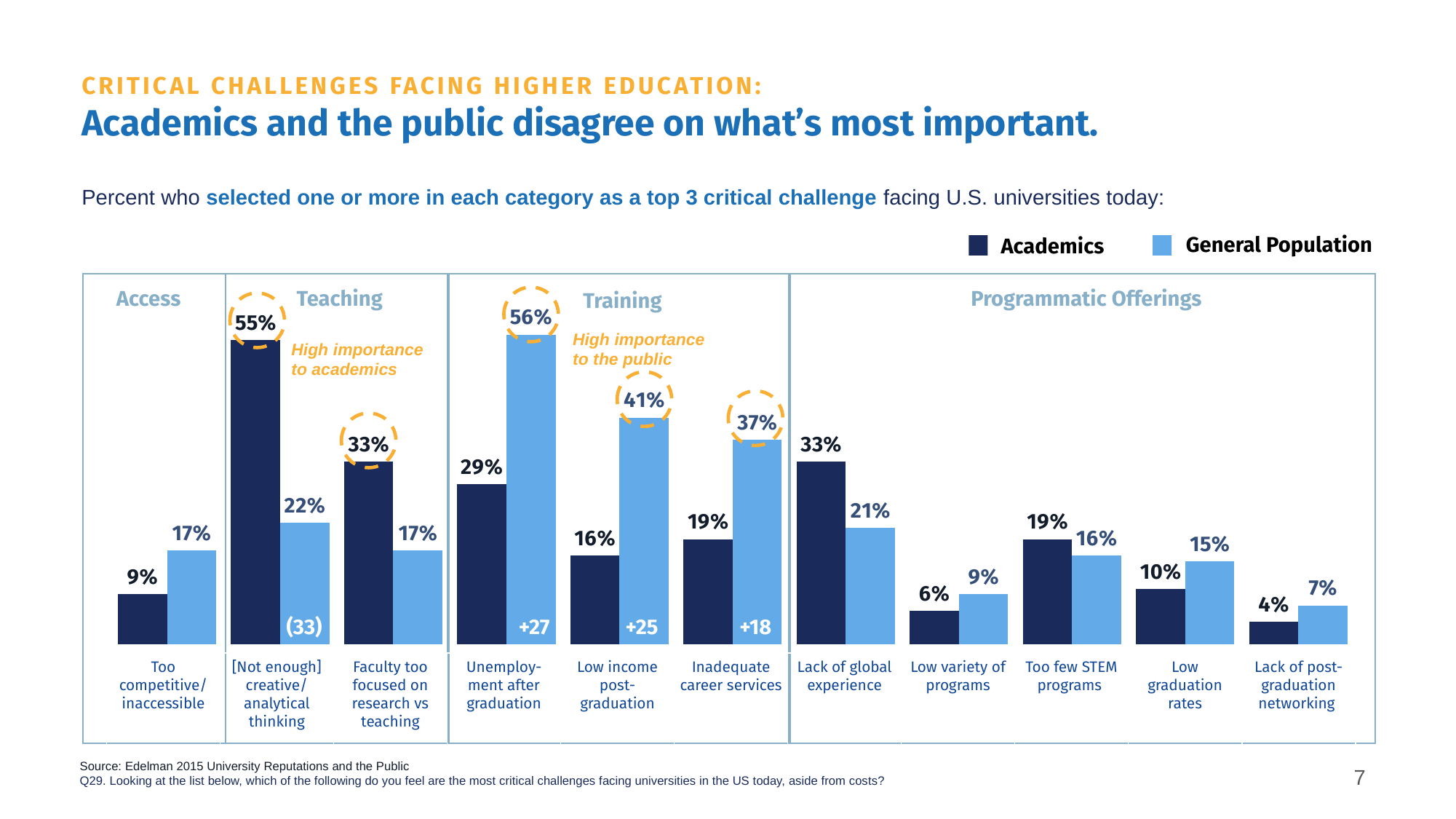

CRITICAL CHALLENGES FACING HIGHER EDUCATION:
Academics and the public disagree on what’s most important.
Percent who selected one or more in each category as a top 3 critical challenge facing U.S. universities today:
General Population
Academics

Programmatic Offerings
Access
Teaching
Training

### Chart

| Category | Academics | General Population |
|---|---|---|
| Too competitive/inaccessible | 0.09 | 0.17 |
| [Not enough] creative/analytical thinking | 0.55 | 0.22 |
| Faculty too focused on research | 0.33 | 0.17 |
| Unemployment | 0.29 | 0.56 |
| Low income | 0.16 | 0.41 |
| Inadequate career services | 0.19 | 0.37 |
| Lack of preparation for globalized world | 0.33 | 0.21 |
| Low variety of  programs | 0.06 | 0.09 |
| Too few STEM programs  | 0.19 | 0.16 |
| Low graduation rates | 0.1 | 0.15 |
| Lack of networking  | 0.04 | 0.07 |

High importance to the public
High importance to academics

(33)
+27
+25
+18
| Too competitive/ inaccessible | [Not enough] creative/ analytical thinking | Faculty too focused on research vs teaching | Unemploy-ment after graduation | Low income post-graduation | Inadequate career services | Lack of global experience | Low variety of programs | Too few STEM programs | Low graduation rates | Lack of post-graduation networking |
| --- | --- | --- | --- | --- | --- | --- | --- | --- | --- | --- |
Source: Edelman 2015 University Reputations and the Public
Q29. Looking at the list below, which of the following do you feel are the most critical challenges facing universities in the US today, aside from costs?
7